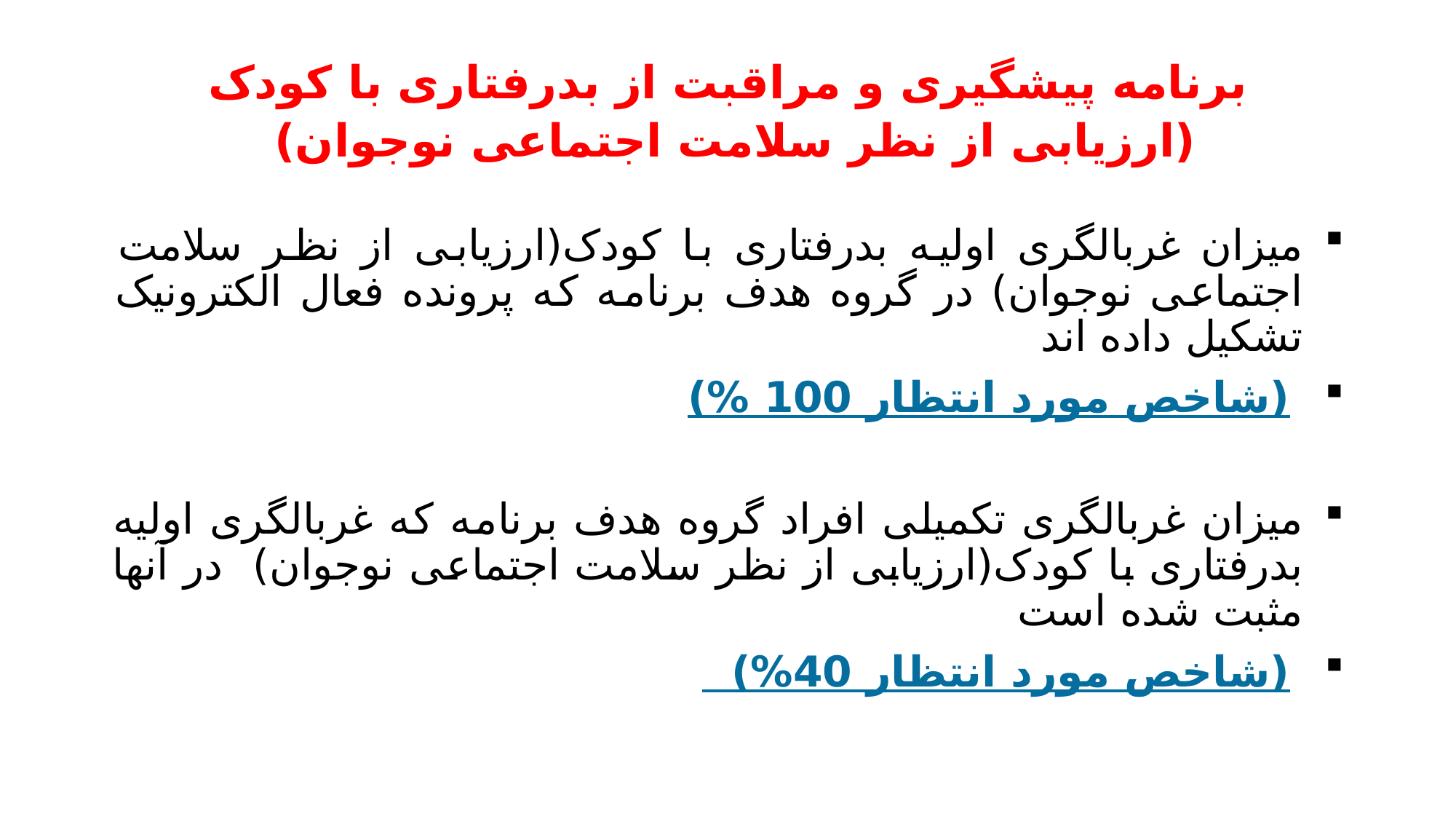

# برنامه پیشگیری و مراقبت از بدرفتاری با کودک (ارزیابی از نظر سلامت اجتماعی نوجوان)
میزان غربالگری اولیه بدرفتاری با کودک(ارزیابی از نظر سلامت اجتماعی نوجوان) در گروه هدف برنامه که پرونده فعال الکترونیک تشکیل داده اند
 (شاخص مورد انتظار 100 %)

میزان غربالگری تکمیلی افراد گروه هدف برنامه که غربالگری اولیه بدرفتاری با کودک(ارزیابی از نظر سلامت اجتماعی نوجوان)  در آنها مثبت شده است
 (شاخص مورد انتظار 40%)